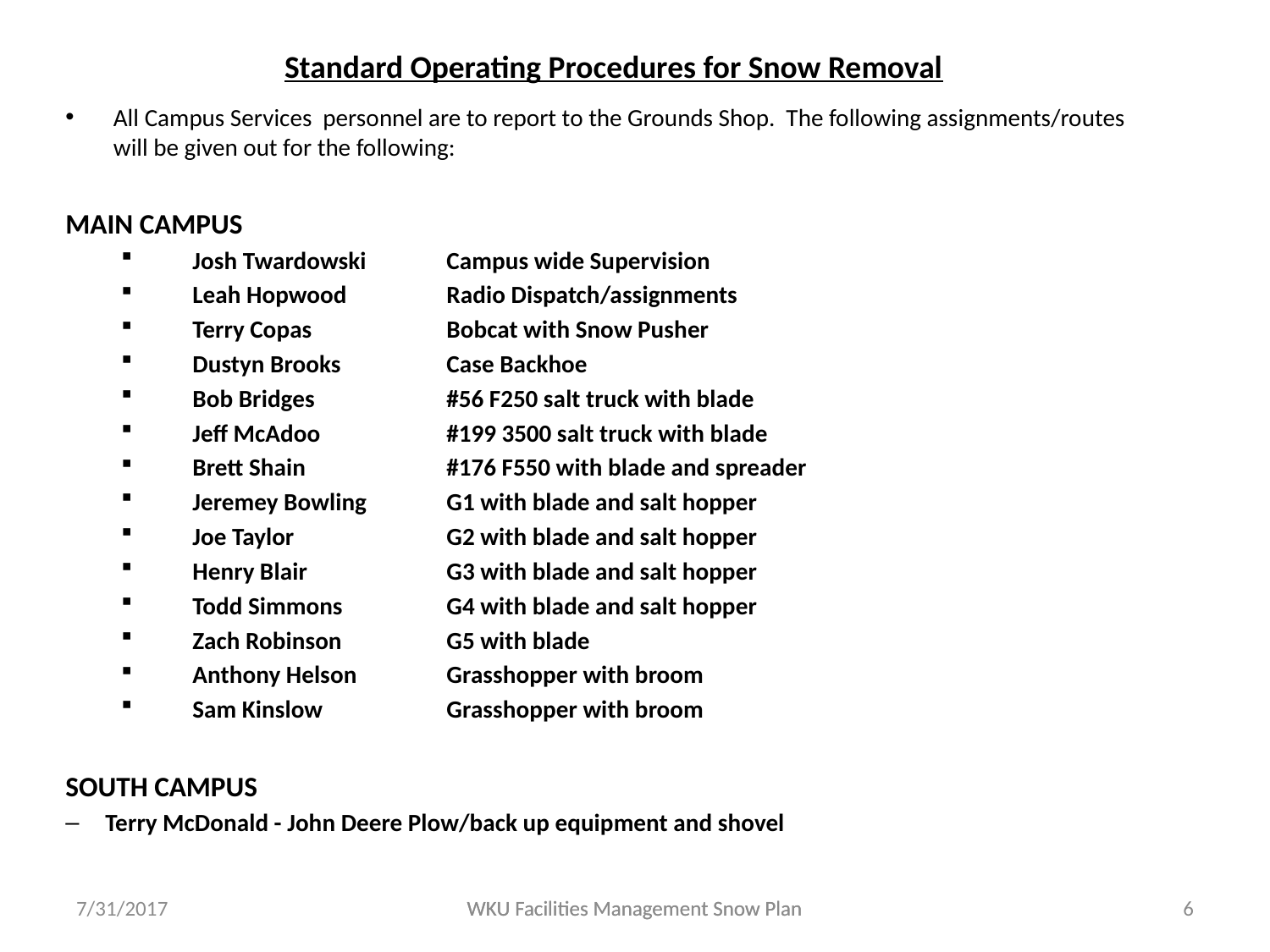

Standard Operating Procedures for Snow Removal
All Campus Services  personnel are to report to the Grounds Shop.  The following assignments/routes will be given out for the following:

MAIN CAMPUS
Josh Twardowski  	Campus wide Supervision
Leah Hopwood 	Radio Dispatch/assignments
Terry Copas		Bobcat with Snow Pusher
Dustyn Brooks  	Case Backhoe
Bob Bridges 	#56 F250 salt truck with blade
Jeff McAdoo	#199 3500 salt truck with blade
Brett Shain		#176 F550 with blade and spreader
Jeremey Bowling	G1 with blade and salt hopper
Joe Taylor 	 	G2 with blade and salt hopper
Henry Blair  		G3 with blade and salt hopper
Todd Simmons	G4 with blade and salt hopper
Zach Robinson	G5 with blade
Anthony Helson	Grasshopper with broom
Sam Kinslow	Grasshopper with broom

SOUTH CAMPUS
Terry McDonald - John Deere Plow/back up equipment and shovel
7/31/2017

WKU Facilities Management Snow Plan
WKU Facilities Management Snow Plan
6